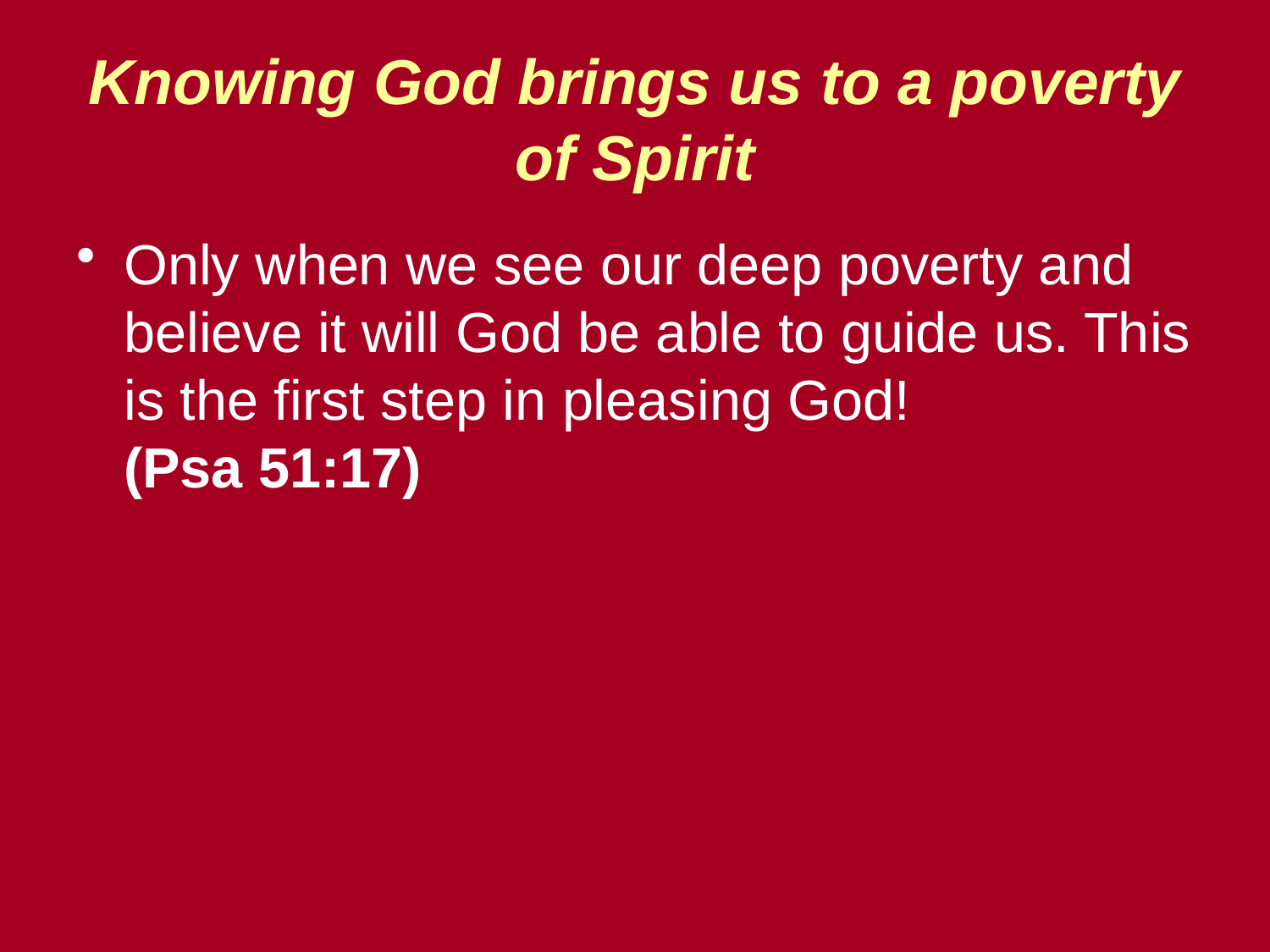

# Knowing God brings us to a poverty of Spirit
Only when we see our deep poverty and believe it will God be able to guide us. This is the first step in pleasing God!
(Psa 51:17)